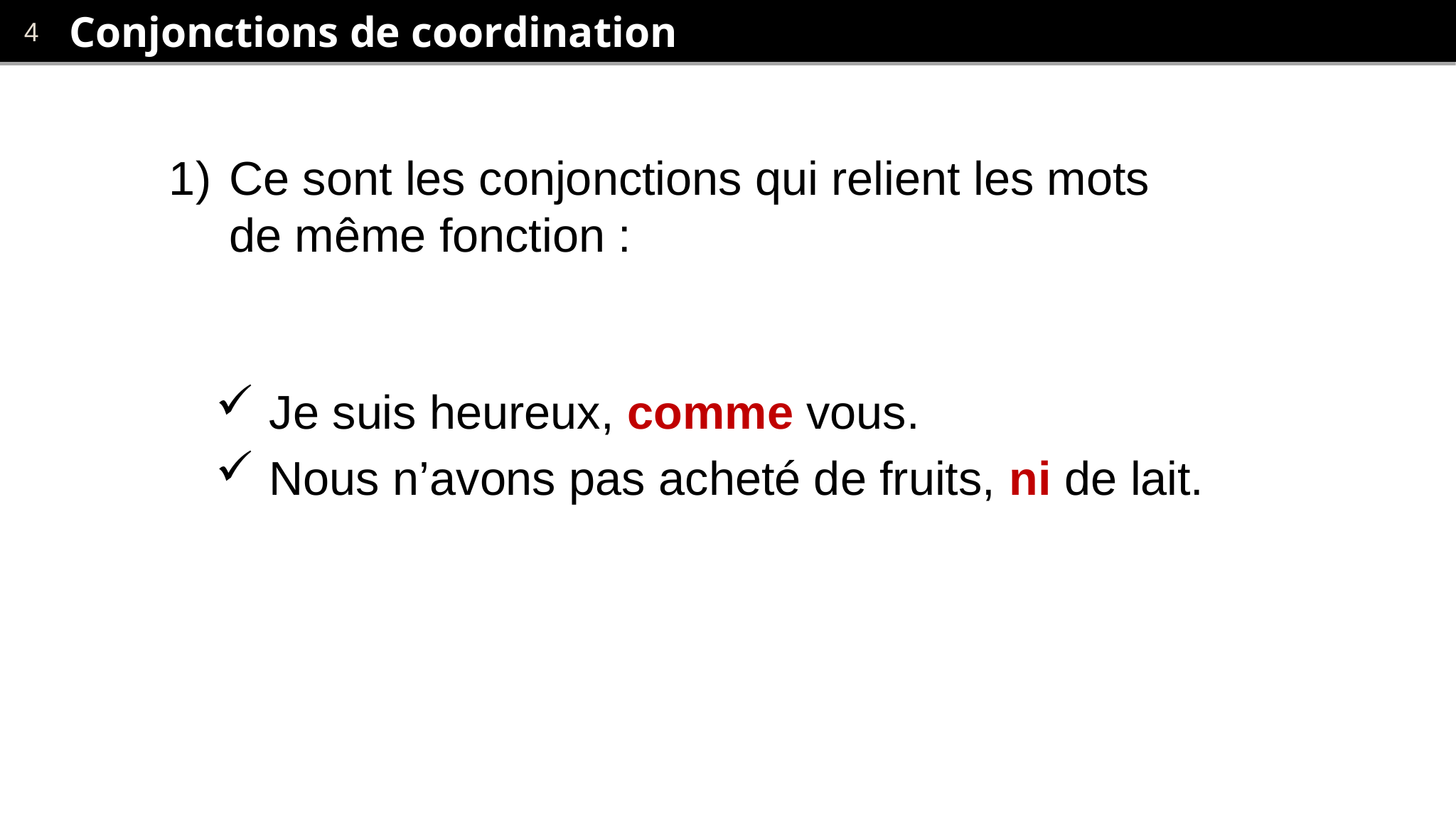

# Conjonctions de coordination
Ce sont les conjonctions qui relient les mots de même fonction :
Je suis heureux, comme vous.
Nous n’avons pas acheté de fruits, ni de lait.